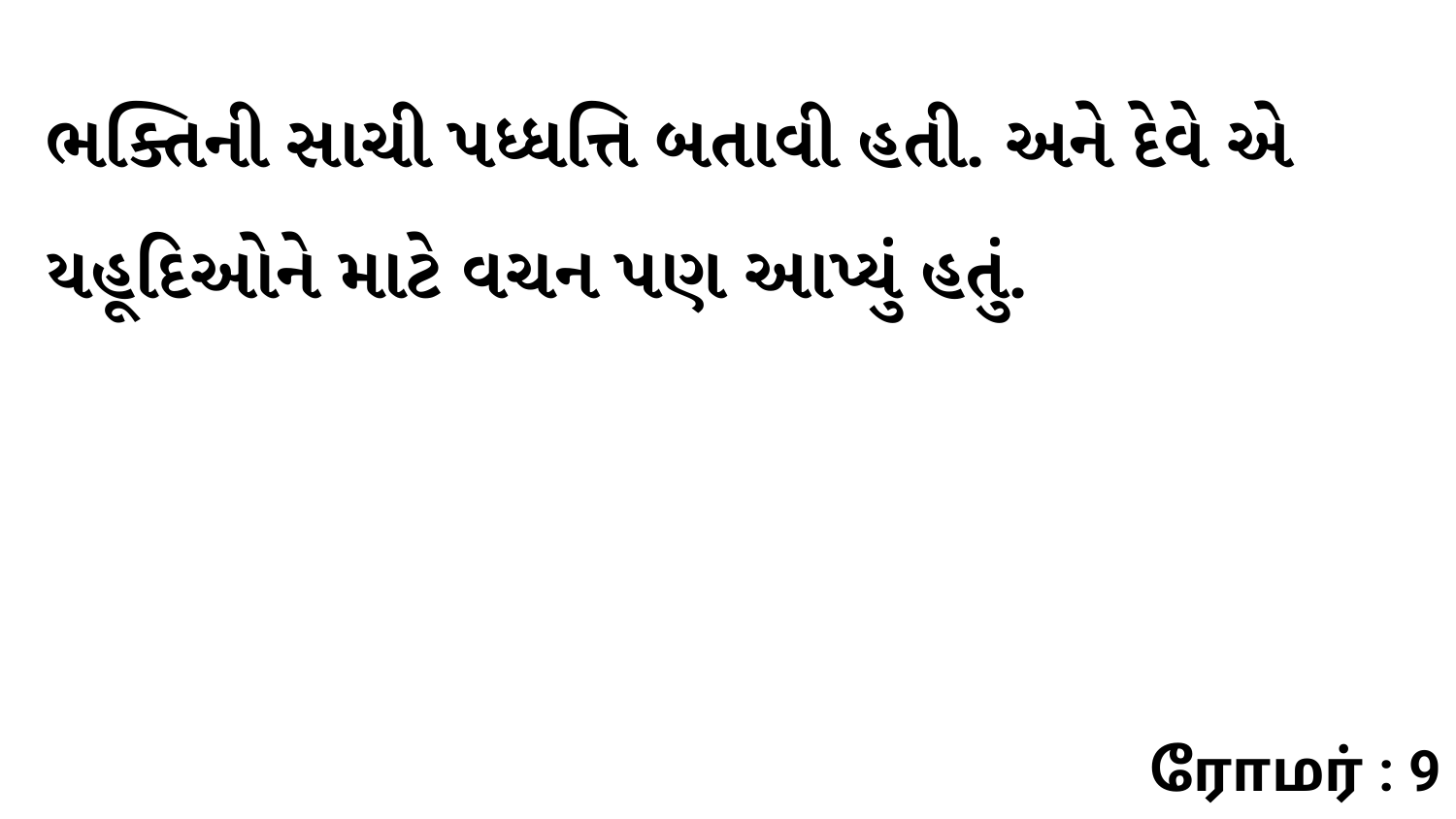

ભક્તિની સાચી પધ્ધત્તિ બતાવી હતી. અને દેવે એ યહૂદિઓને માટે વચન પણ આપ્યું હતું.
ரோமர் : 9